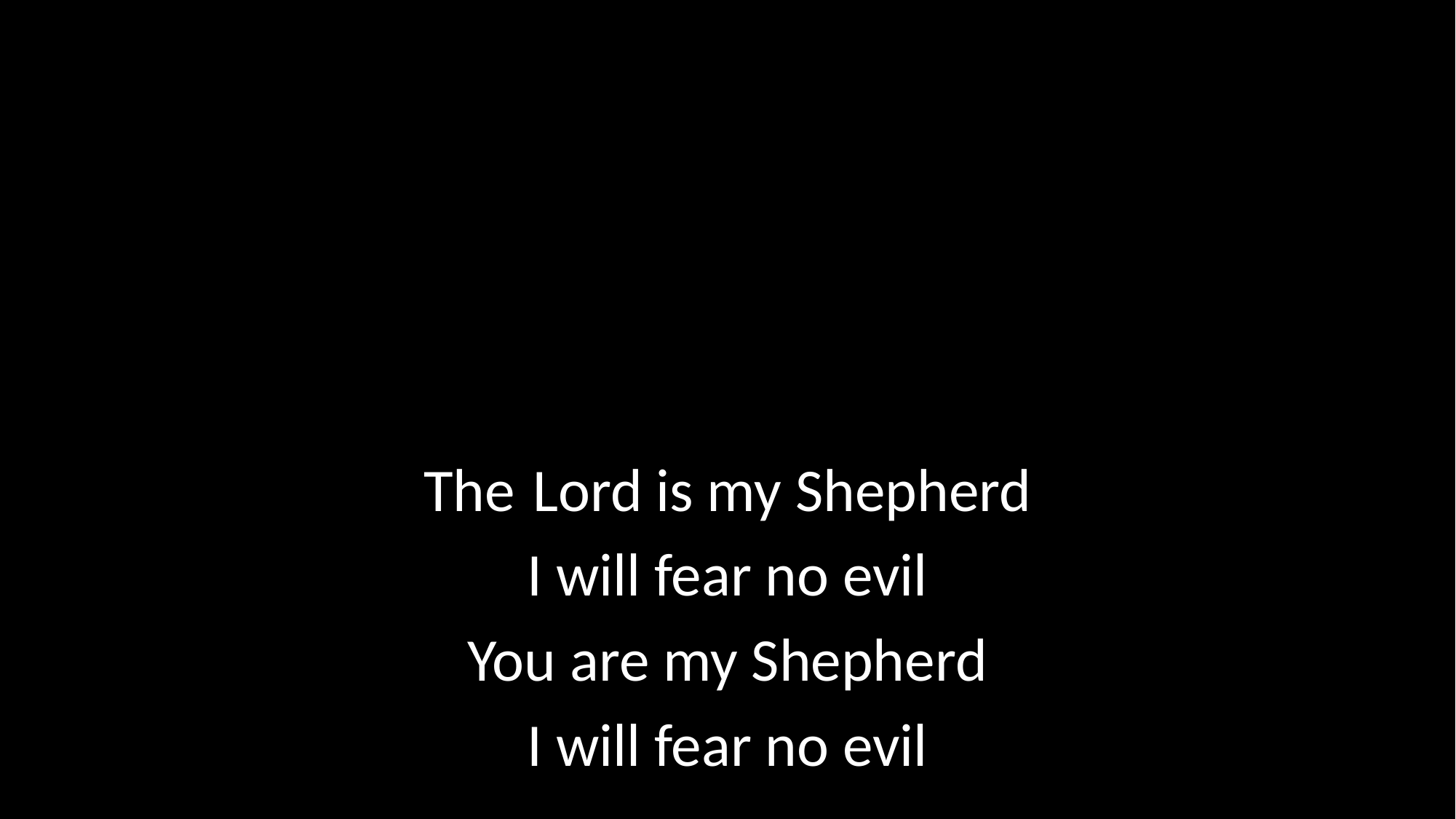

The	Lord is my Shepherd
I will fear no evil
You are my Shepherd
I will fear no evil